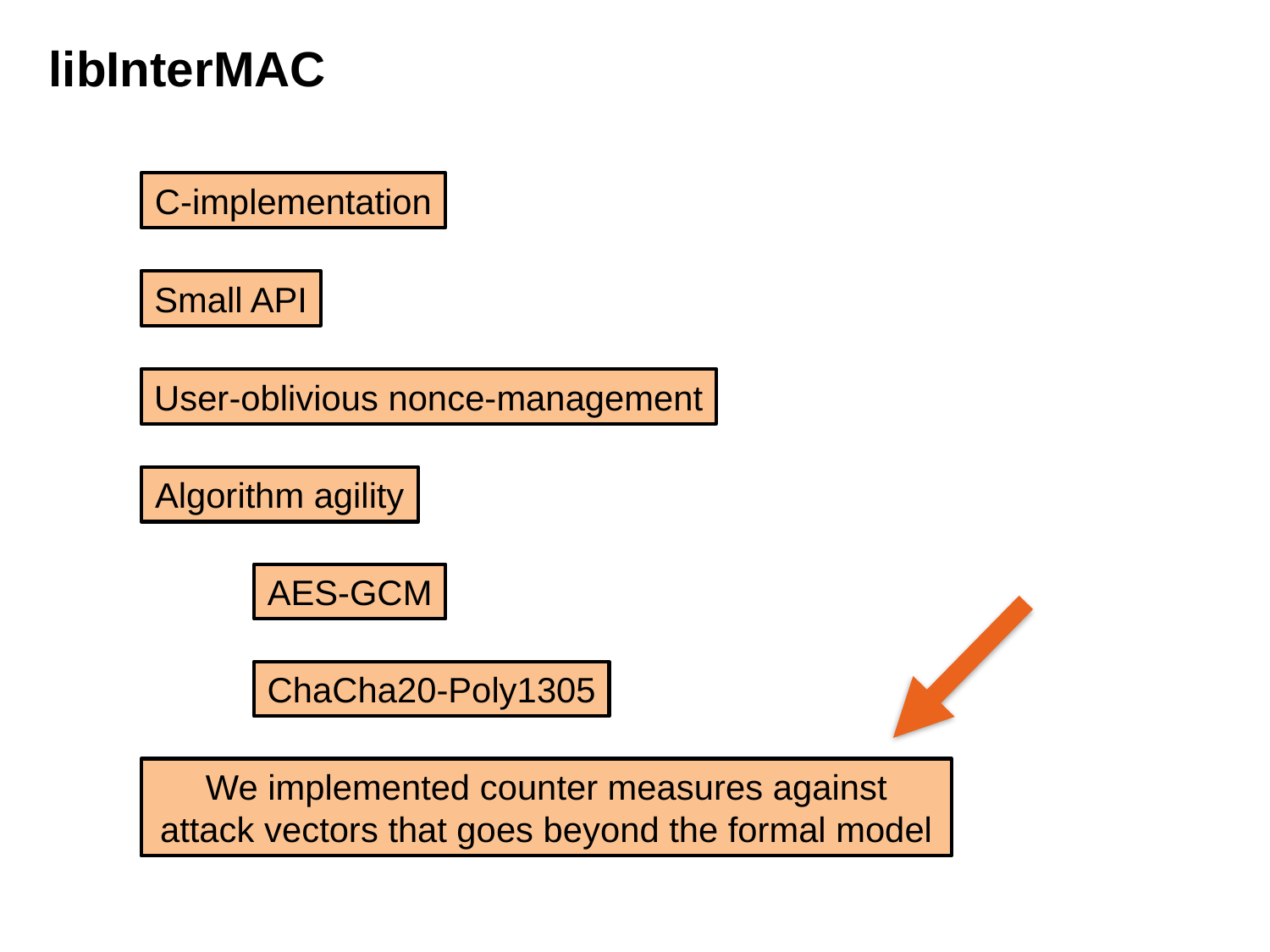

libInterMAC
C-implementation
Small API
User-oblivious nonce-management
Algorithm agility
AES-GCM
ChaCha20-Poly1305
We implemented counter measures against attack vectors that goes beyond the formal model